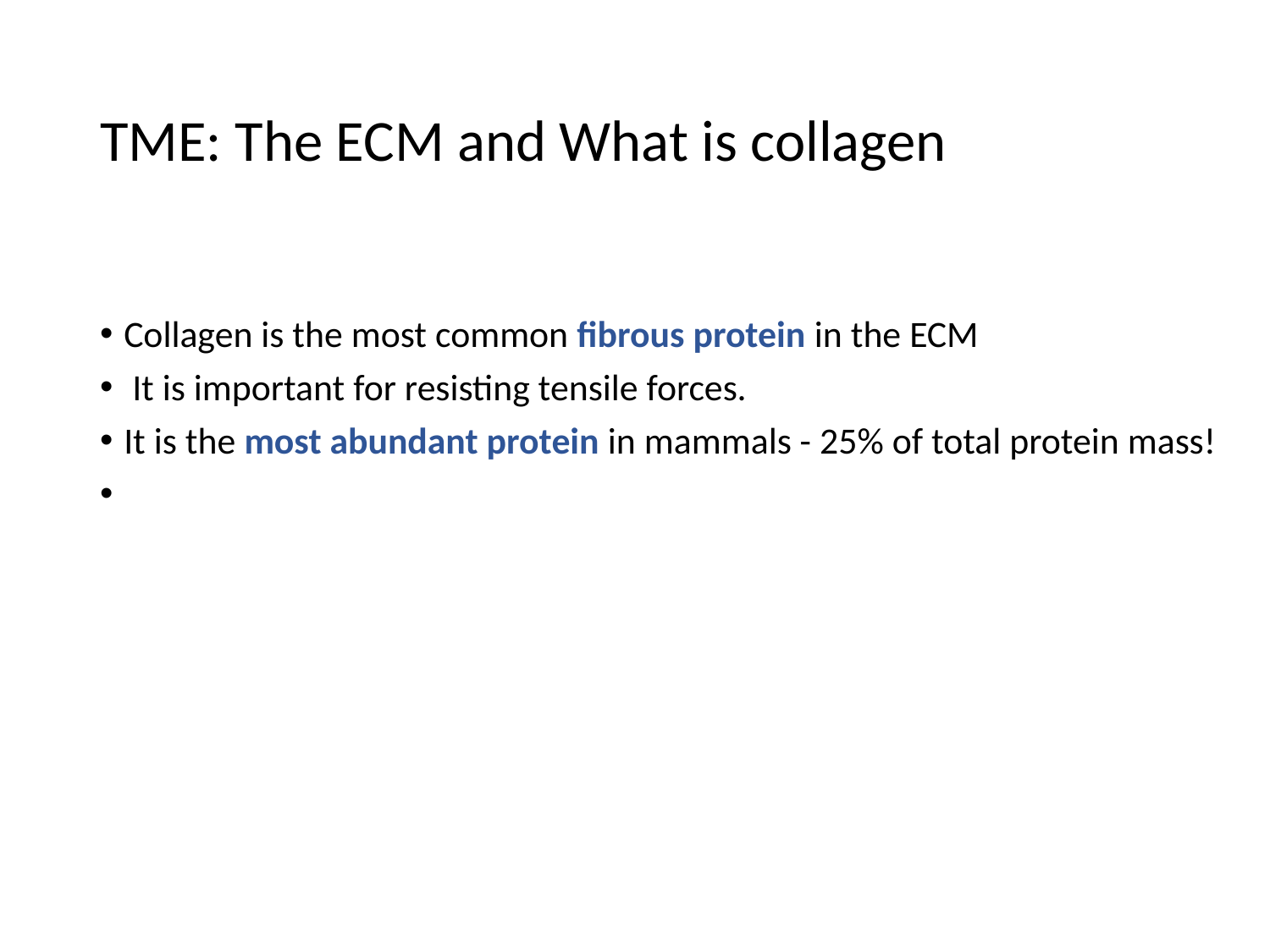

# TME: The ECM and What is collagen
Collagen is the most common fibrous protein in the ECM
 It is important for resisting tensile forces.
It is the most abundant protein in mammals - 25% of total protein mass!